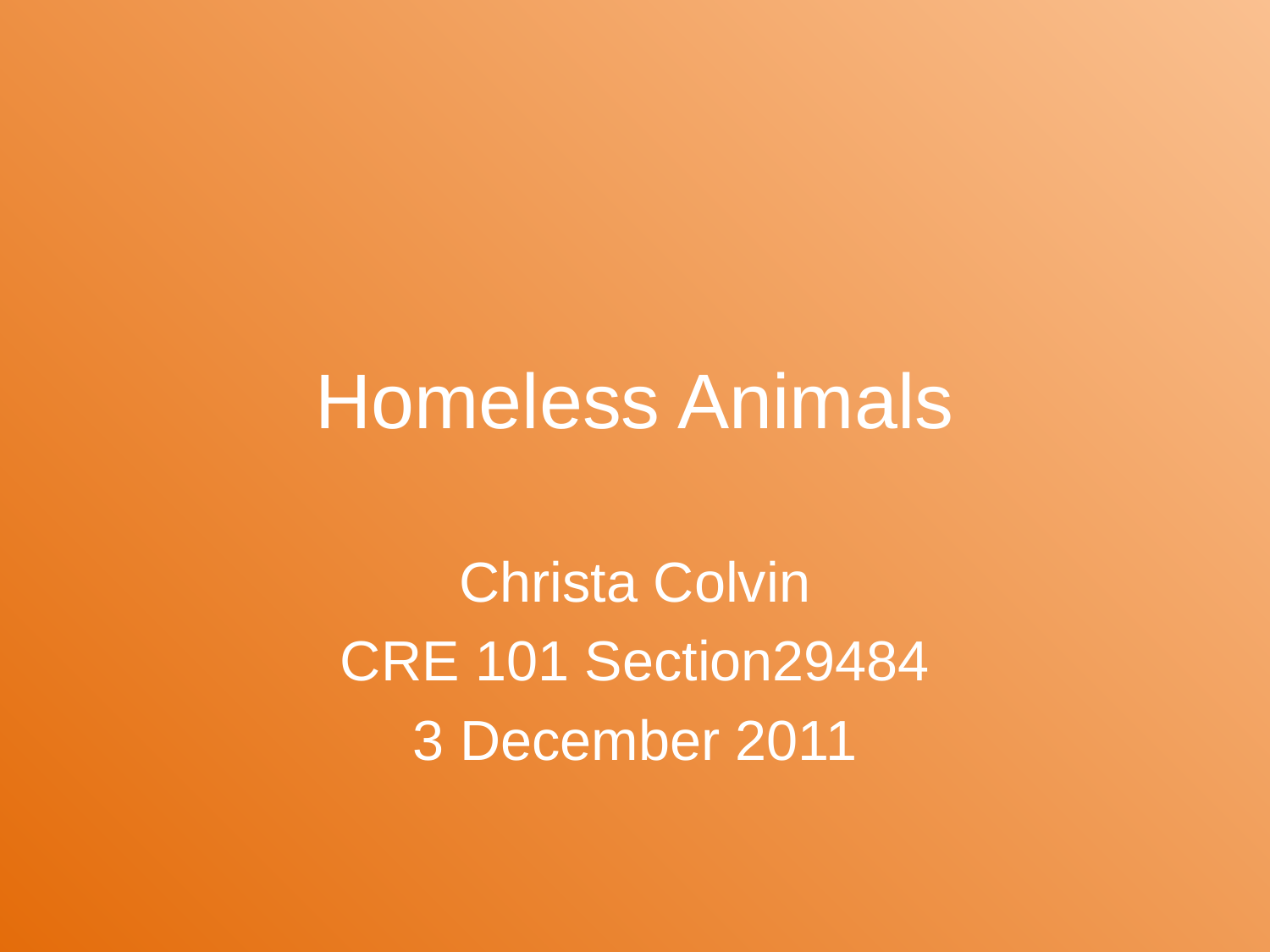

# Homeless Animals
Christa Colvin
CRE 101 Section29484
3 December 2011